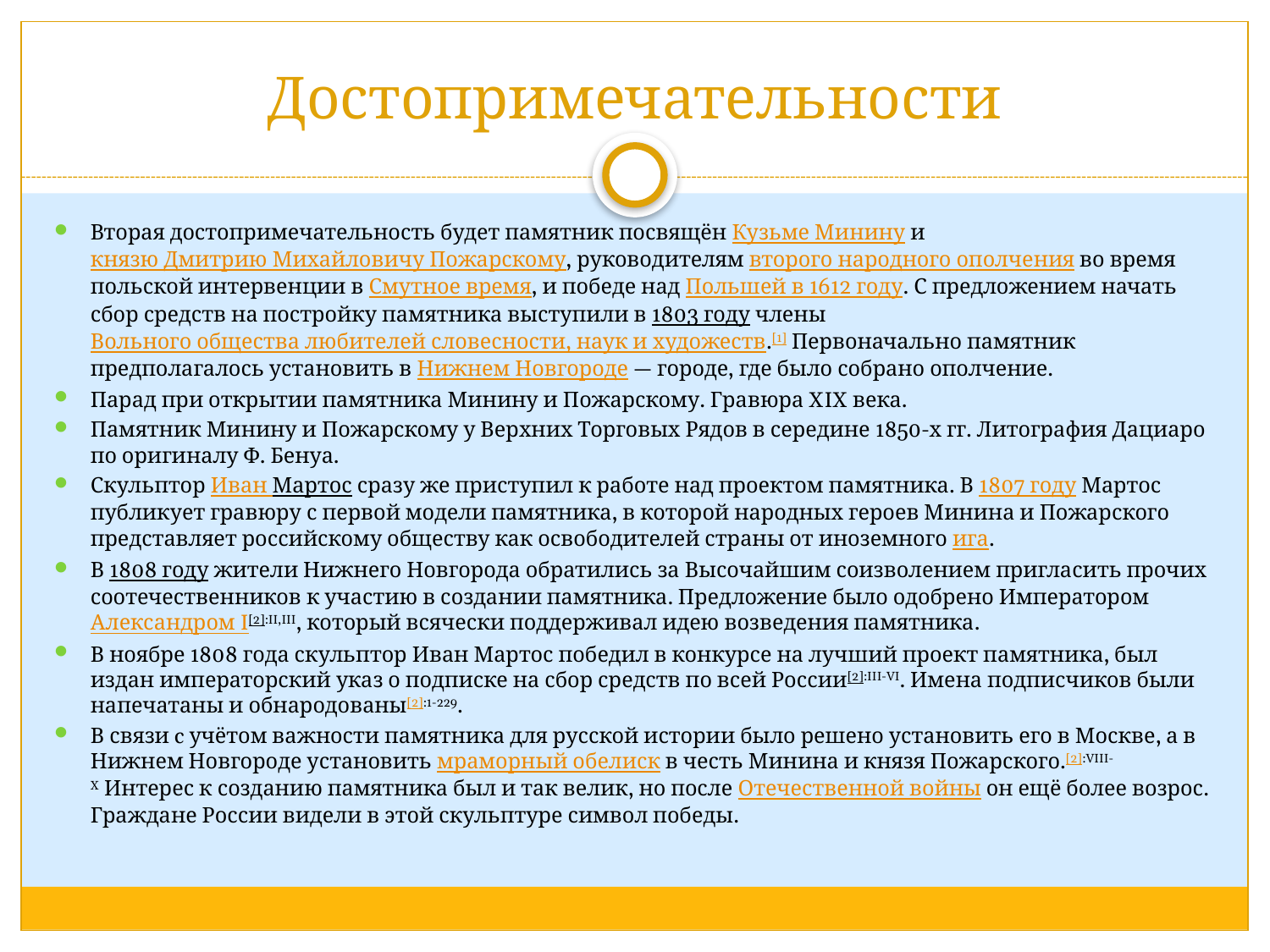

# Достопримечательности
Вторая достопримечательность будет памятник посвящён Кузьме Минину и князю Дмитрию Михайловичу Пожарскому, руководителям второго народного ополчения во время польской интервенции в Смутное время, и победе над Польшей в 1612 году. С предложением начать сбор средств на постройку памятника выступили в 1803 году члены Вольного общества любителей словесности, наук и художеств.[1] Первоначально памятник предполагалось установить в Нижнем Новгороде — городе, где было собрано ополчение.
Парад при открытии памятника Минину и Пожарскому. Гравюра XIX века.
Памятник Минину и Пожарскому у Верхних Торговых Рядов в середине 1850-х гг. Литография Дациаро по оригиналу Ф. Бенуа.
Скульптор Иван Мартос сразу же приступил к работе над проектом памятника. В 1807 году Мартос публикует гравюру с первой модели памятника, в которой народных героев Минина и Пожарского представляет российскому обществу как освободителей страны от иноземного ига.
В 1808 году жители Нижнего Новгорода обратились за Высочайшим соизволением пригласить прочих соотечественников к участию в создании памятника. Предложение было одобрено Императором Александром I[2]:II,III, который всячески поддерживал идею возведения памятника.
В ноябре 1808 года скульптор Иван Мартос победил в конкурсе на лучший проект памятника, был издан императорский указ о подписке на сбор средств по всей России[2]:III-VI. Имена подписчиков были напечатаны и обнародованы[2]:1-229.
В связи c учётом важности памятника для русской истории было решено установить его в Москве, а в Нижнем Новгороде установить мраморный обелиск в честь Минина и князя Пожарского.[2]:VIII-X Интерес к созданию памятника был и так велик, но после Отечественной войны он ещё более возрос. Граждане России видели в этой скульптуре символ победы.